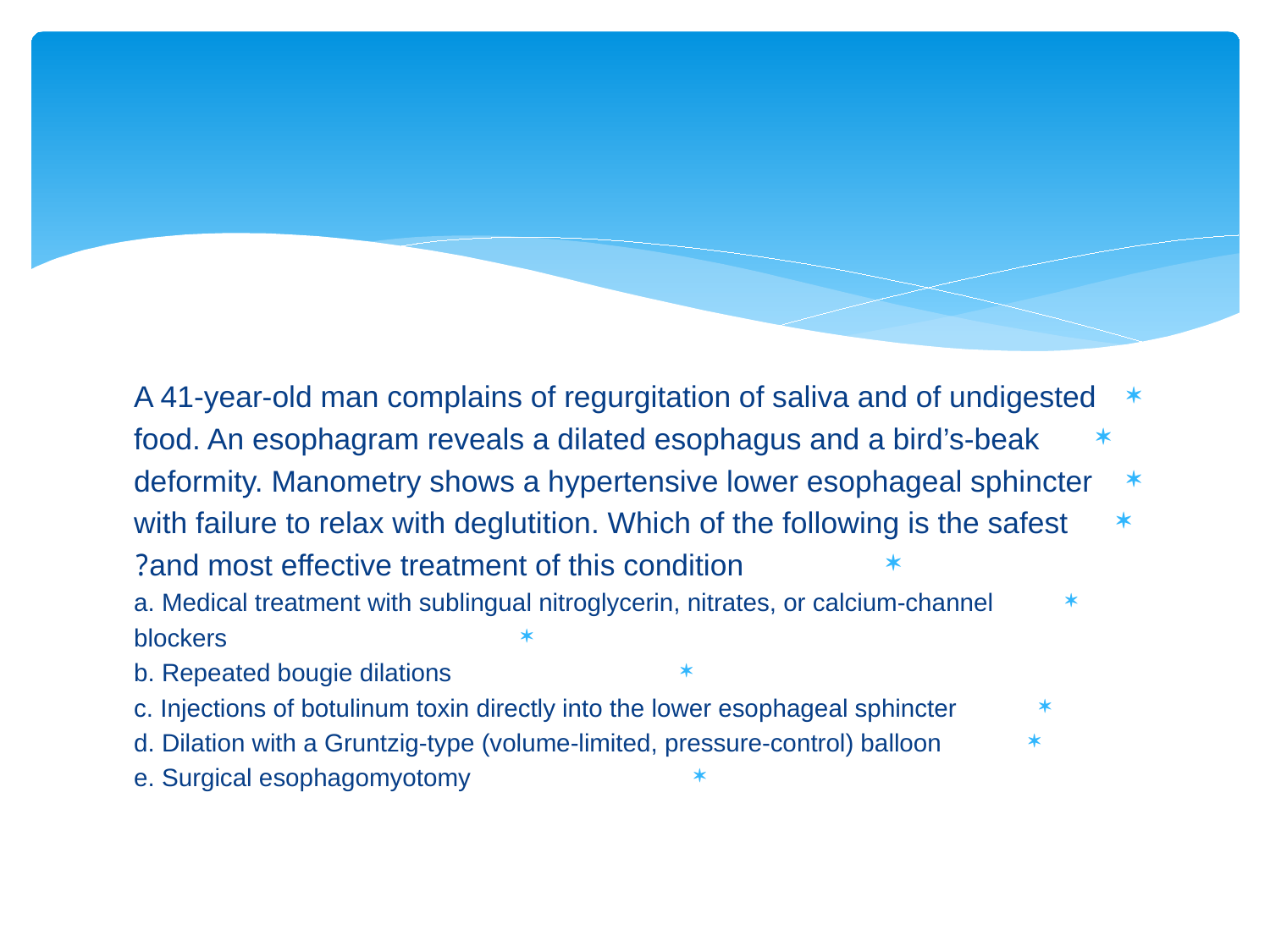

#
A 41-year-old man complains of regurgitation of saliva and of undigested
food. An esophagram reveals a dilated esophagus and a bird’s-beak
deformity. Manometry shows a hypertensive lower esophageal sphincter
with failure to relax with deglutition. Which of the following is the safest
and most effective treatment of this condition?
a. Medical treatment with sublingual nitroglycerin, nitrates, or calcium-channel
blockers
b. Repeated bougie dilations
c. Injections of botulinum toxin directly into the lower esophageal sphincter
d. Dilation with a Gruntzig-type (volume-limited, pressure-control) balloon
e. Surgical esophagomyotomy